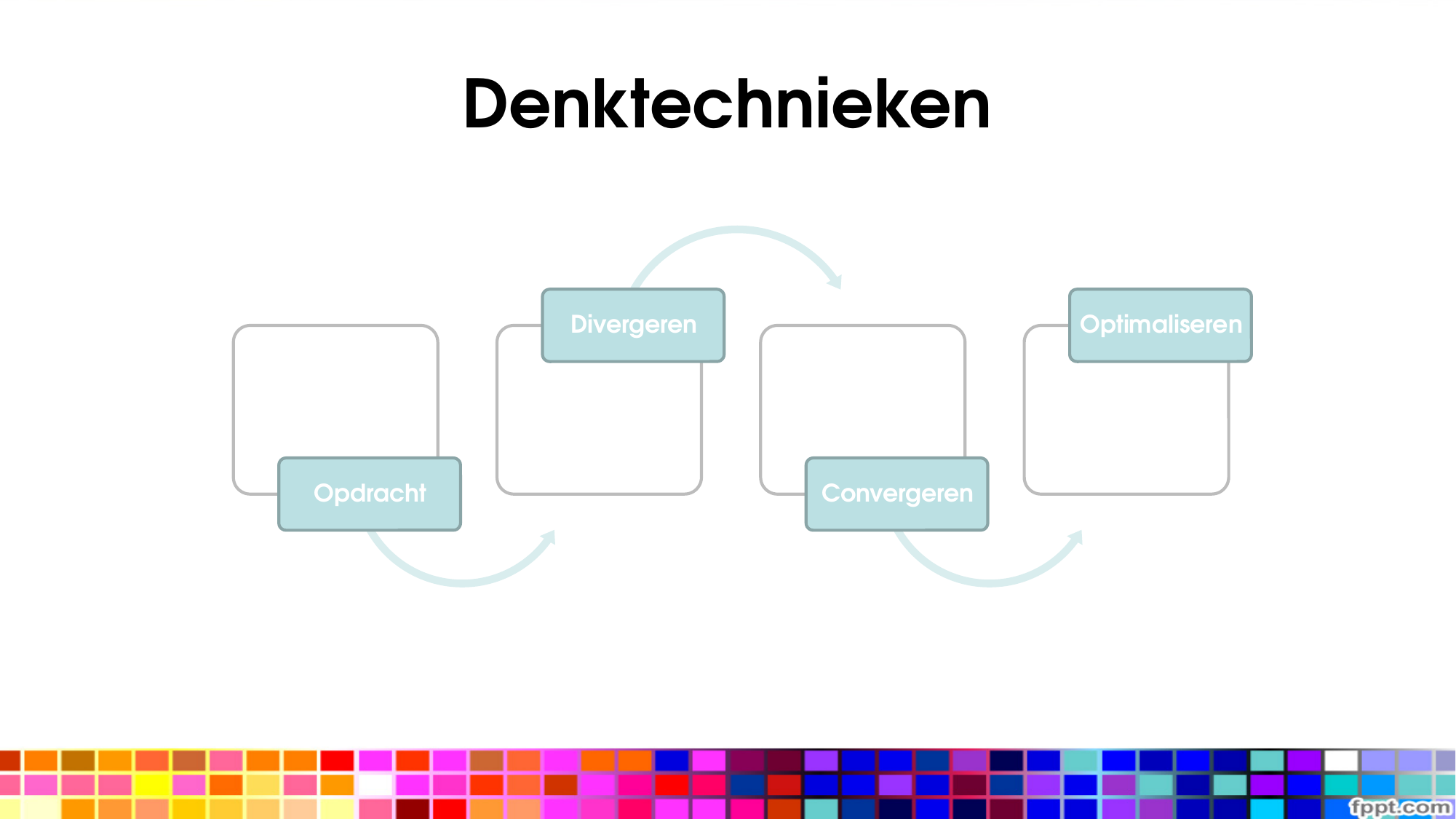

# Denktechnieken
Eisen
Opdracht
Ideeën generen
Divergeren
Kansrijke ideeën selecteren
Convergeren
Ideeën verbeteren
Optimaliseren